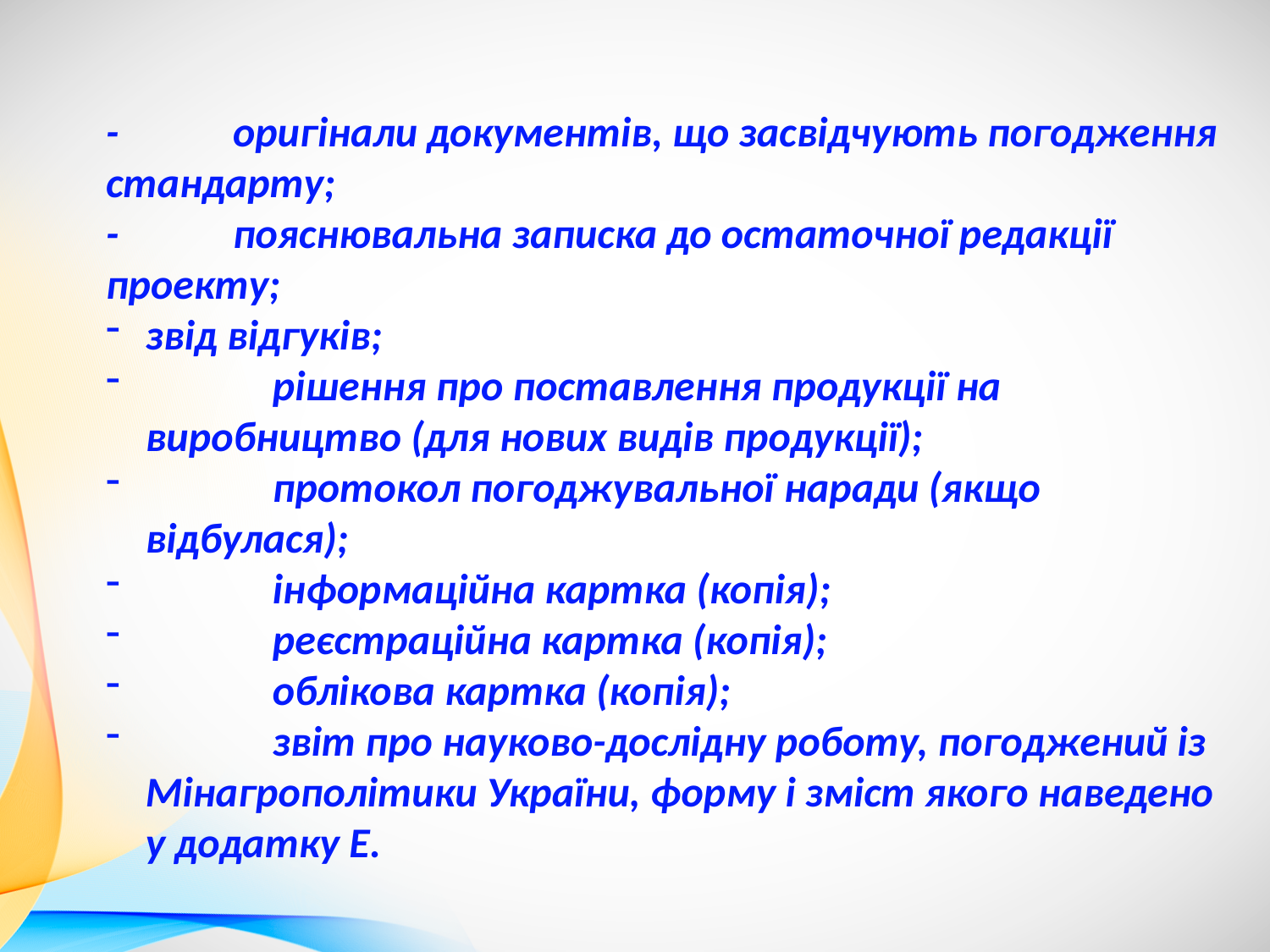

-	оригінали документів, що засвідчують погодження стандарту;
-	пояснювальна записка до остаточної редакції проекту;
звід відгуків;
	рішення про поставлення продукції на виробництво (для нових видів продукції);
	протокол погоджувальної наради (якщо відбулася);
	інформаційна картка (копія);
	реєстраційна картка (копія);
	облікова картка (копія);
	звіт про науково-дослідну роботу, погоджений із Мінагрополітики України, форму і зміст якого наведено у додатку Е.